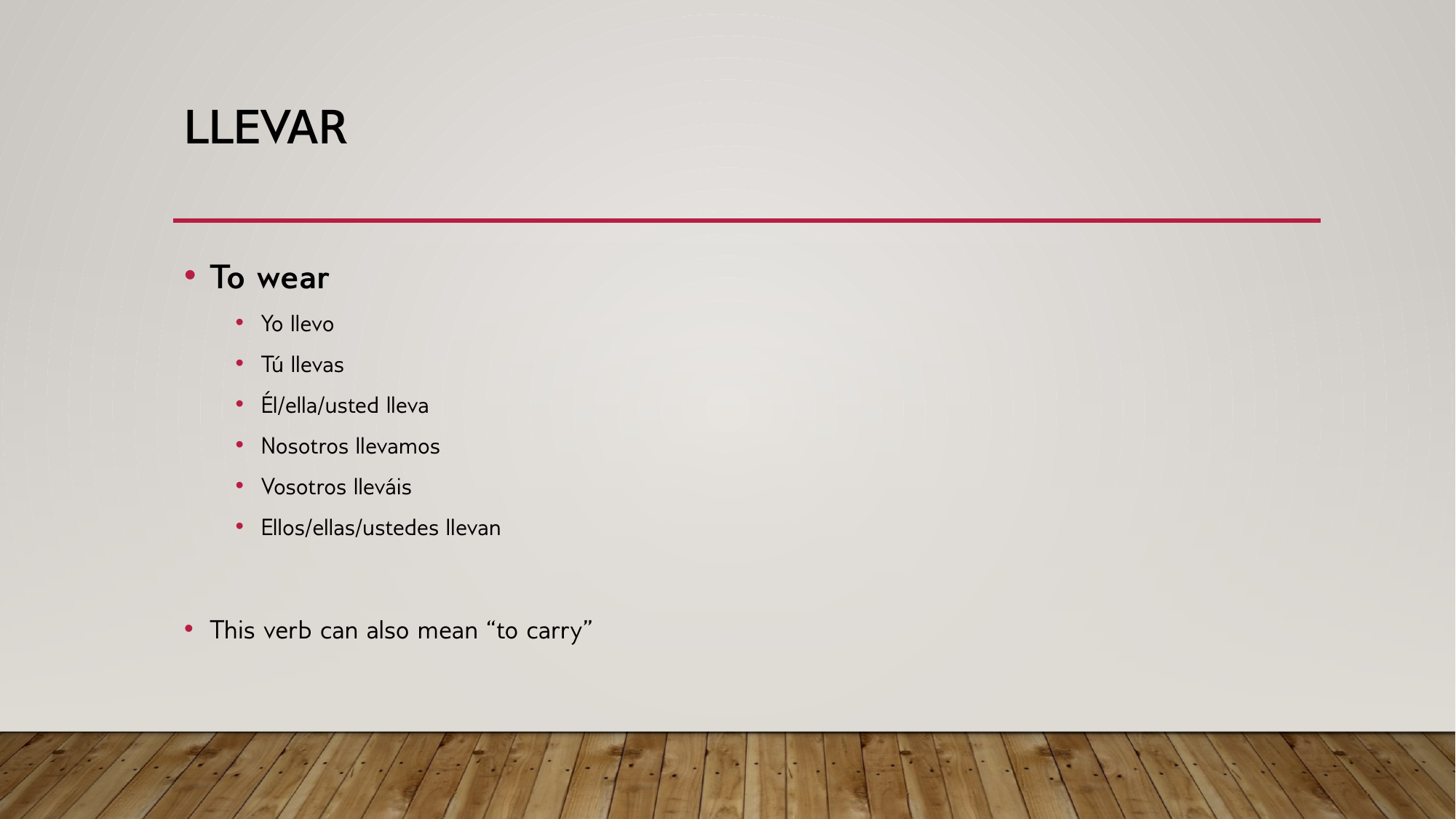

# llevar
To wear
Yo llevo
Tú llevas
Él/ella/usted lleva
Nosotros llevamos
Vosotros lleváis
Ellos/ellas/ustedes llevan

This verb can also mean “to carry”